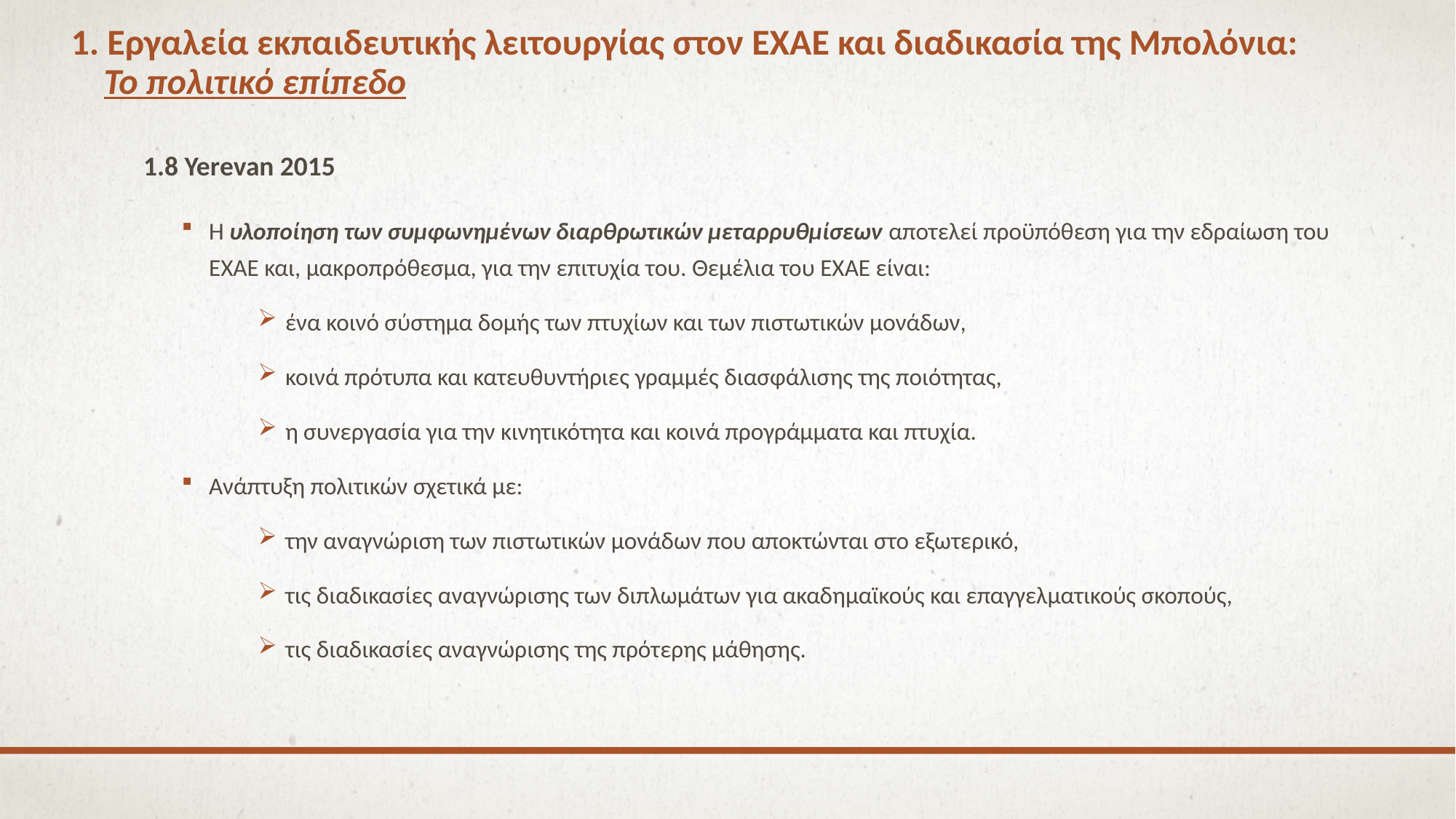

# 1. Εργαλεία εκπαιδευτικής λειτουργίας στον ΕΧΑΕ και διαδικασία της Μπολόνια: Το πολιτικό επίπεδο
1.8 Yerevan 2015
Η υλοποίηση των συμφωνημένων διαρθρωτικών μεταρρυθμίσεων αποτελεί προϋπόθεση για την εδραίωση του ΕΧΑΕ και, μακροπρόθεσμα, για την επιτυχία του. Θεμέλια του ΕΧΑΕ είναι:
ένα κοινό σύστημα δομής των πτυχίων και των πιστωτικών μονάδων,
κοινά πρότυπα και κατευθυντήριες γραμμές διασφάλισης της ποιότητας,
η συνεργασία για την κινητικότητα και κοινά προγράμματα και πτυχία.
Ανάπτυξη πολιτικών σχετικά με:
την αναγνώριση των πιστωτικών μονάδων που αποκτώνται στο εξωτερικό,
τις διαδικασίες αναγνώρισης των διπλωμάτων για ακαδημαϊκούς και επαγγελματικούς σκοπούς,
τις διαδικασίες αναγνώρισης της πρότερης μάθησης.